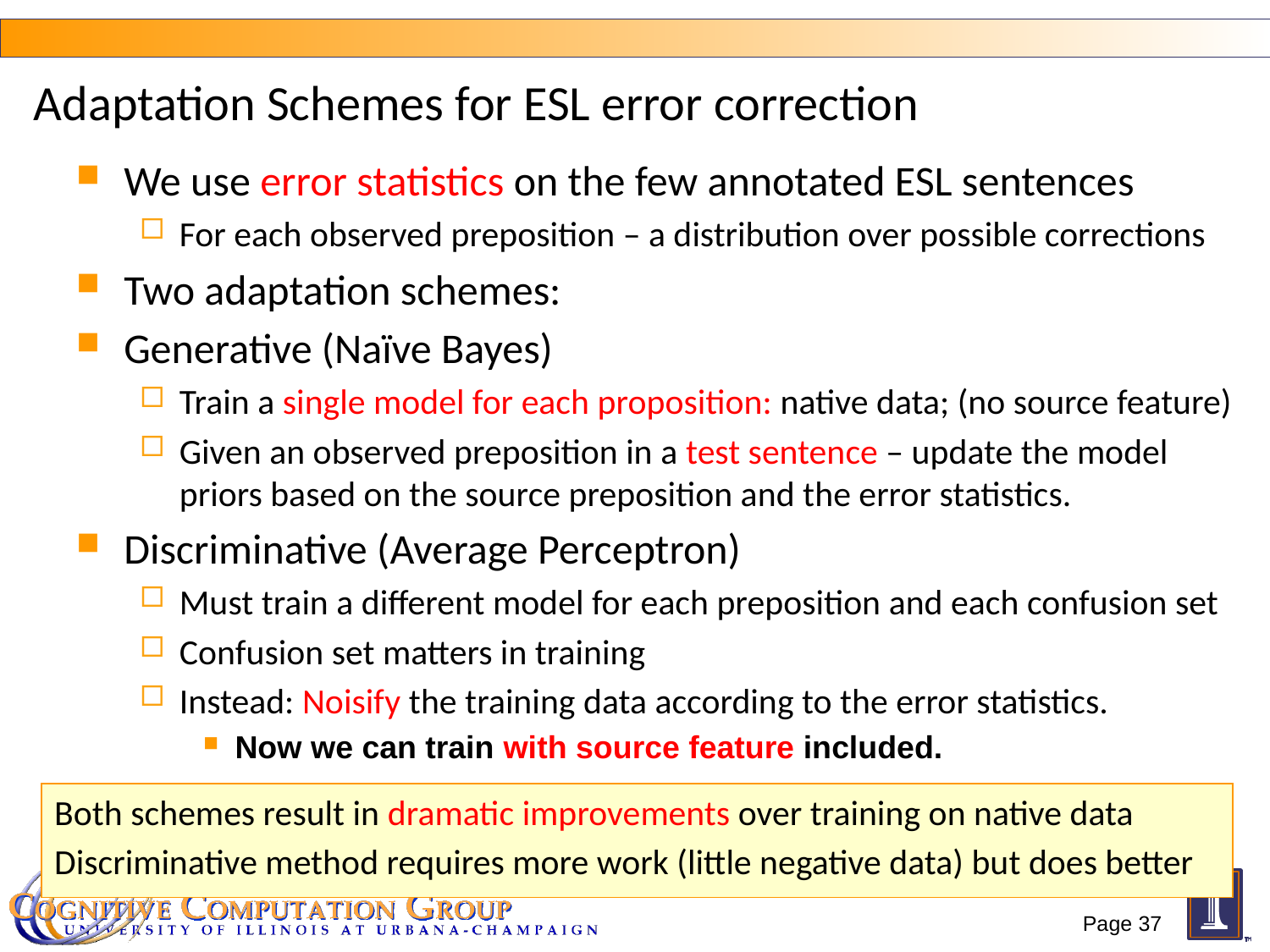

# Adaptation Schemes for ESL error correction
We use error statistics on the few annotated ESL sentences
For each observed preposition – a distribution over possible corrections
Two adaptation schemes:
Generative (Naïve Bayes)
Train a single model for each proposition: native data; (no source feature)
Given an observed preposition in a test sentence – update the model priors based on the source preposition and the error statistics.
Discriminative (Average Perceptron)
Must train a different model for each preposition and each confusion set
Confusion set matters in training
Instead: Noisify the training data according to the error statistics.
Now we can train with source feature included.

Both schemes result in dramatic improvements over training on native data
Discriminative method requires more work (little negative data) but does better
Page 37